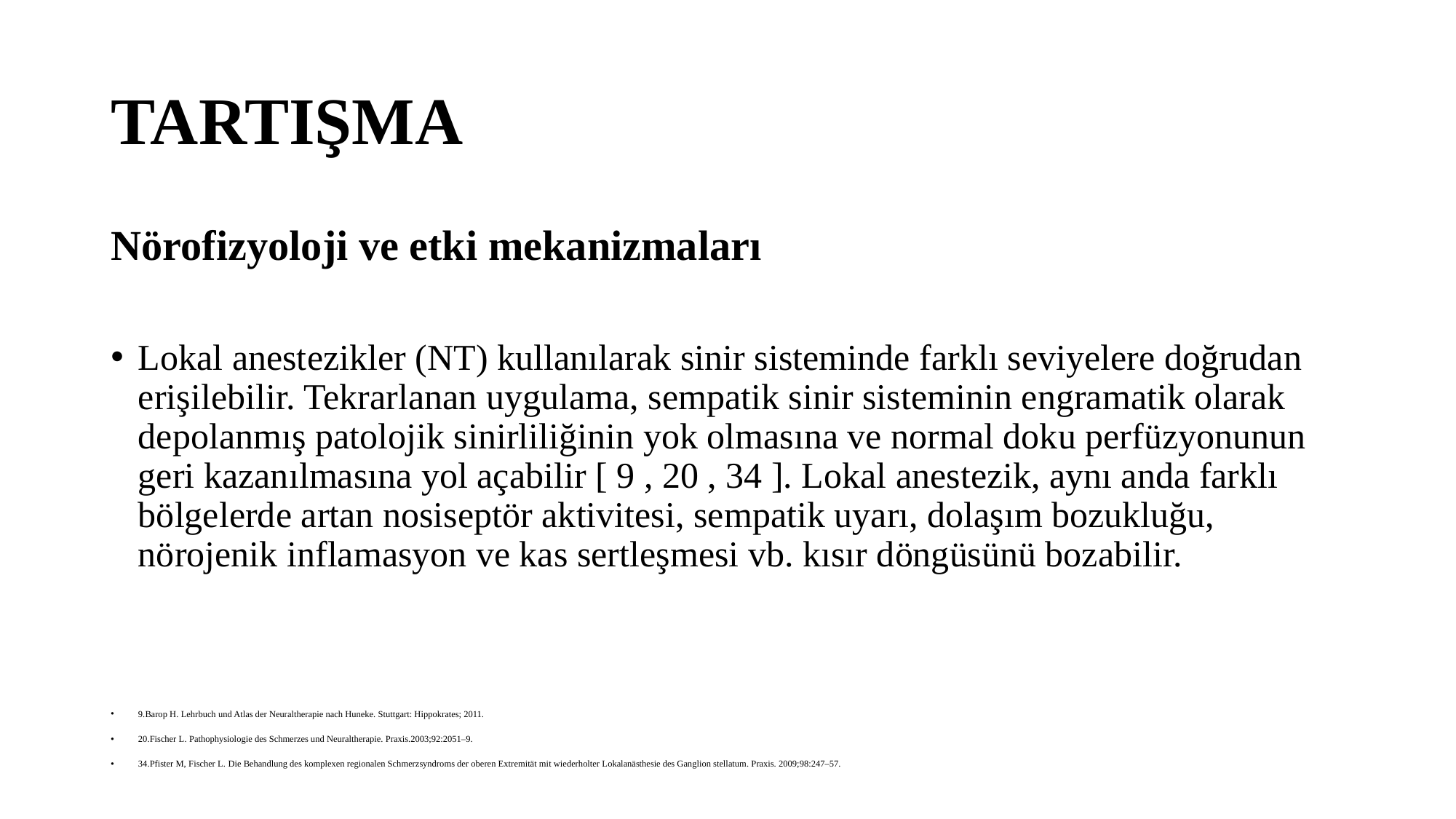

# TARTIŞMA
Nörofizyoloji ve etki mekanizmaları

Lokal anestezikler (NT) kullanılarak sinir sisteminde farklı seviyelere doğrudan erişilebilir. Tekrarlanan uygulama, sempatik sinir sisteminin engramatik olarak depolanmış patolojik sinirliliğinin yok olmasına ve normal doku perfüzyonunun geri kazanılmasına yol açabilir [ 9 , 20 , 34 ]. Lokal anestezik, aynı anda farklı bölgelerde artan nosiseptör aktivitesi, sempatik uyarı, dolaşım bozukluğu, nörojenik inflamasyon ve kas sertleşmesi vb. kısır döngüsünü bozabilir.
9.Barop H. Lehrbuch und Atlas der Neuraltherapie nach Huneke. Stuttgart: Hippokrates; 2011.
20.Fischer L. Pathophysiologie des Schmerzes und Neuraltherapie. Praxis.2003;92:2051–9.
34.Pfister M, Fischer L. Die Behandlung des komplexen regionalen Schmerzsyndroms der oberen Extremität mit wiederholter Lokalanästhesie des Ganglion stellatum. Praxis. 2009;98:247–57.